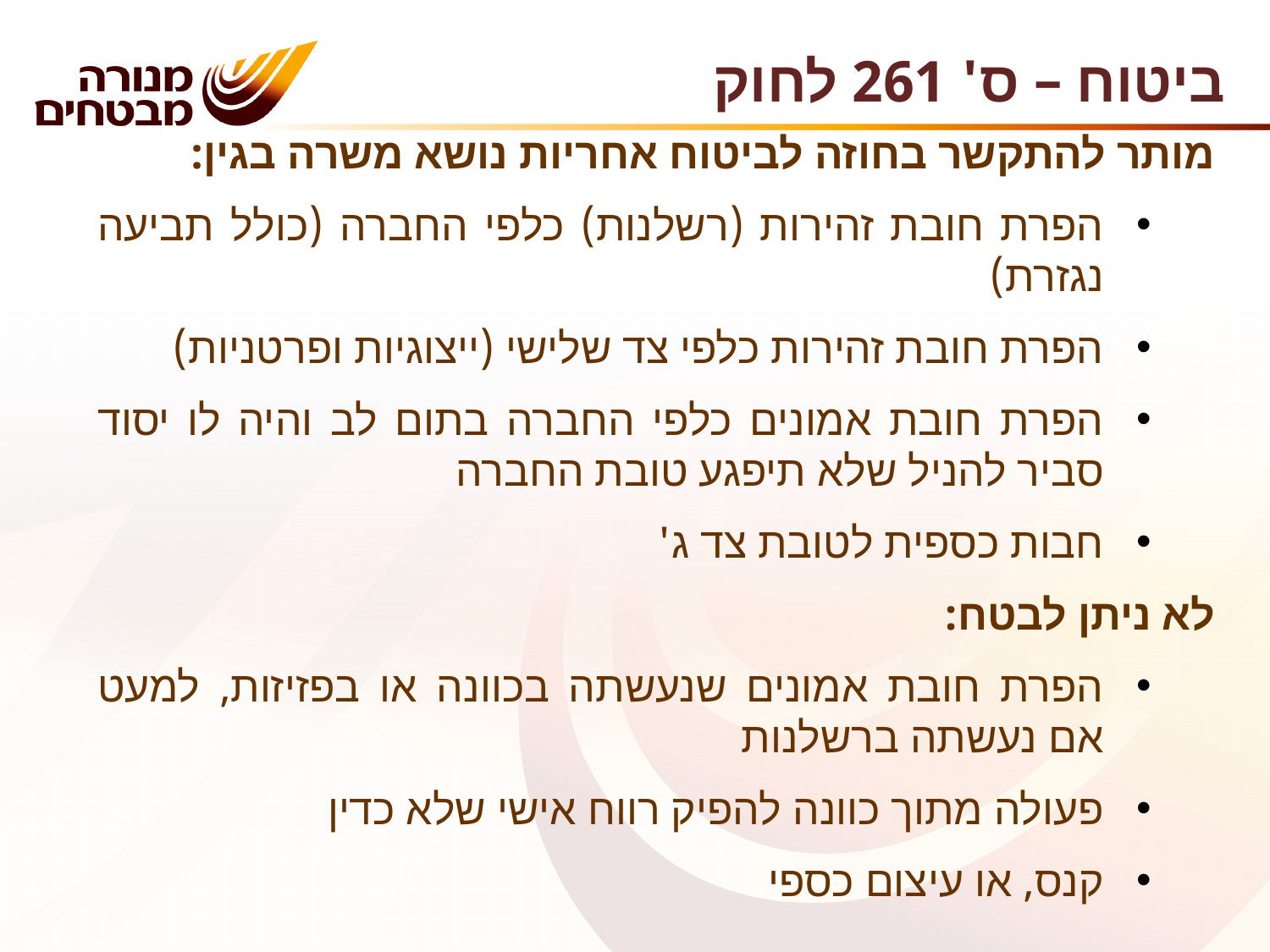

ביטוח – ס' 261 לחוק
מותר להתקשר בחוזה לביטוח אחריות נושא משרה בגין:
הפרת חובת זהירות (רשלנות) כלפי החברה (כולל תביעה נגזרת)
הפרת חובת זהירות כלפי צד שלישי (ייצוגיות ופרטניות)
הפרת חובת אמונים כלפי החברה בתום לב והיה לו יסוד סביר להניל שלא תיפגע טובת החברה
חבות כספית לטובת צד ג'
לא ניתן לבטח:
הפרת חובת אמונים שנעשתה בכוונה או בפזיזות, למעט אם נעשתה ברשלנות
פעולה מתוך כוונה להפיק רווח אישי שלא כדין
קנס, או עיצום כספי